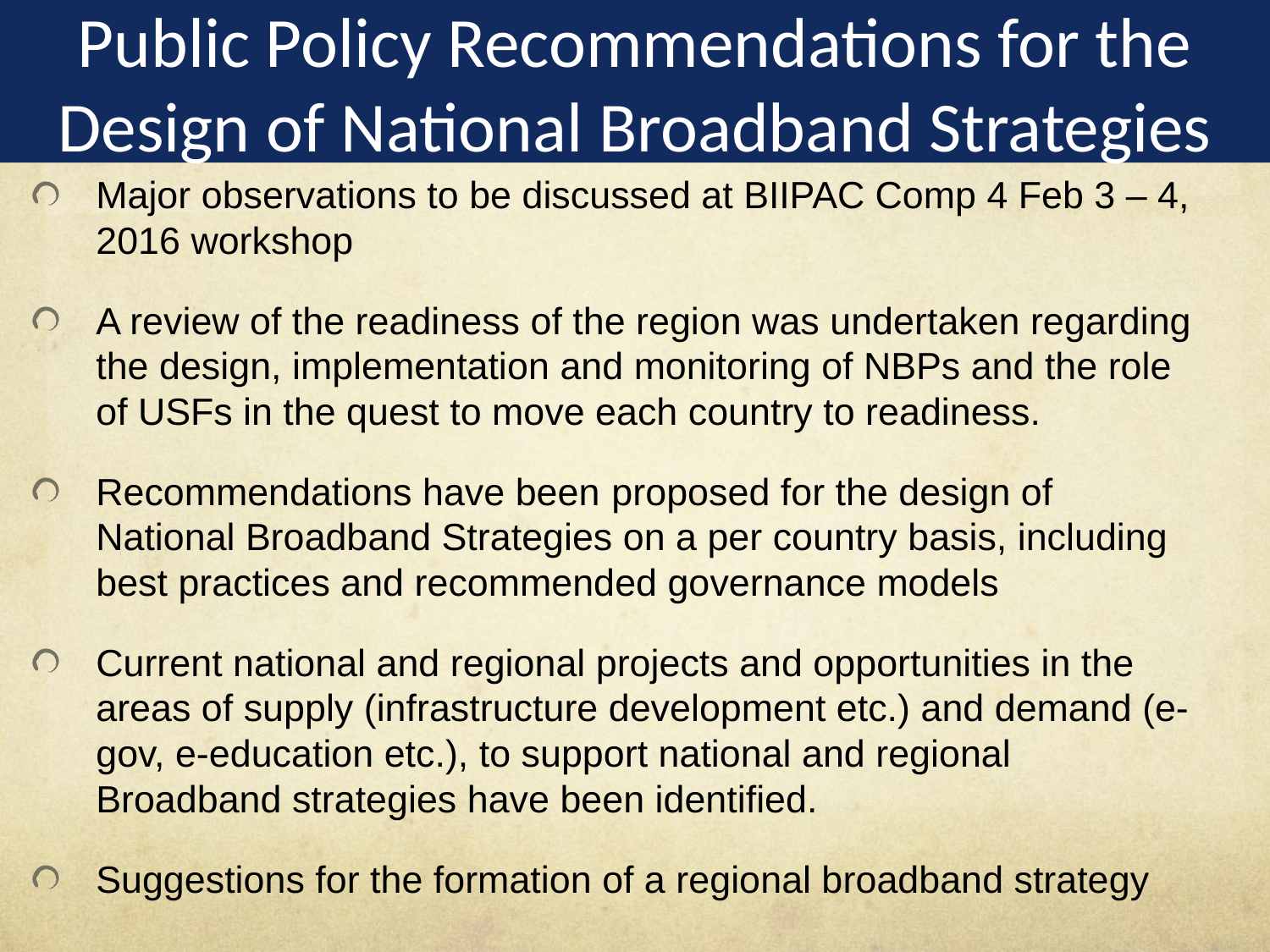

Public Policy Recommendations for the Design of National Broadband Strategies
Major observations to be discussed at BIIPAC Comp 4 Feb 3 – 4, 2016 workshop
A review of the readiness of the region was undertaken regarding the design, implementation and monitoring of NBPs and the role of USFs in the quest to move each country to readiness.
Recommendations have been proposed for the design of National Broadband Strategies on a per country basis, including best practices and recommended governance models
Current national and regional projects and opportunities in the areas of supply (infrastructure development etc.) and demand (e-gov, e-education etc.), to support national and regional Broadband strategies have been identified.
Suggestions for the formation of a regional broadband strategy